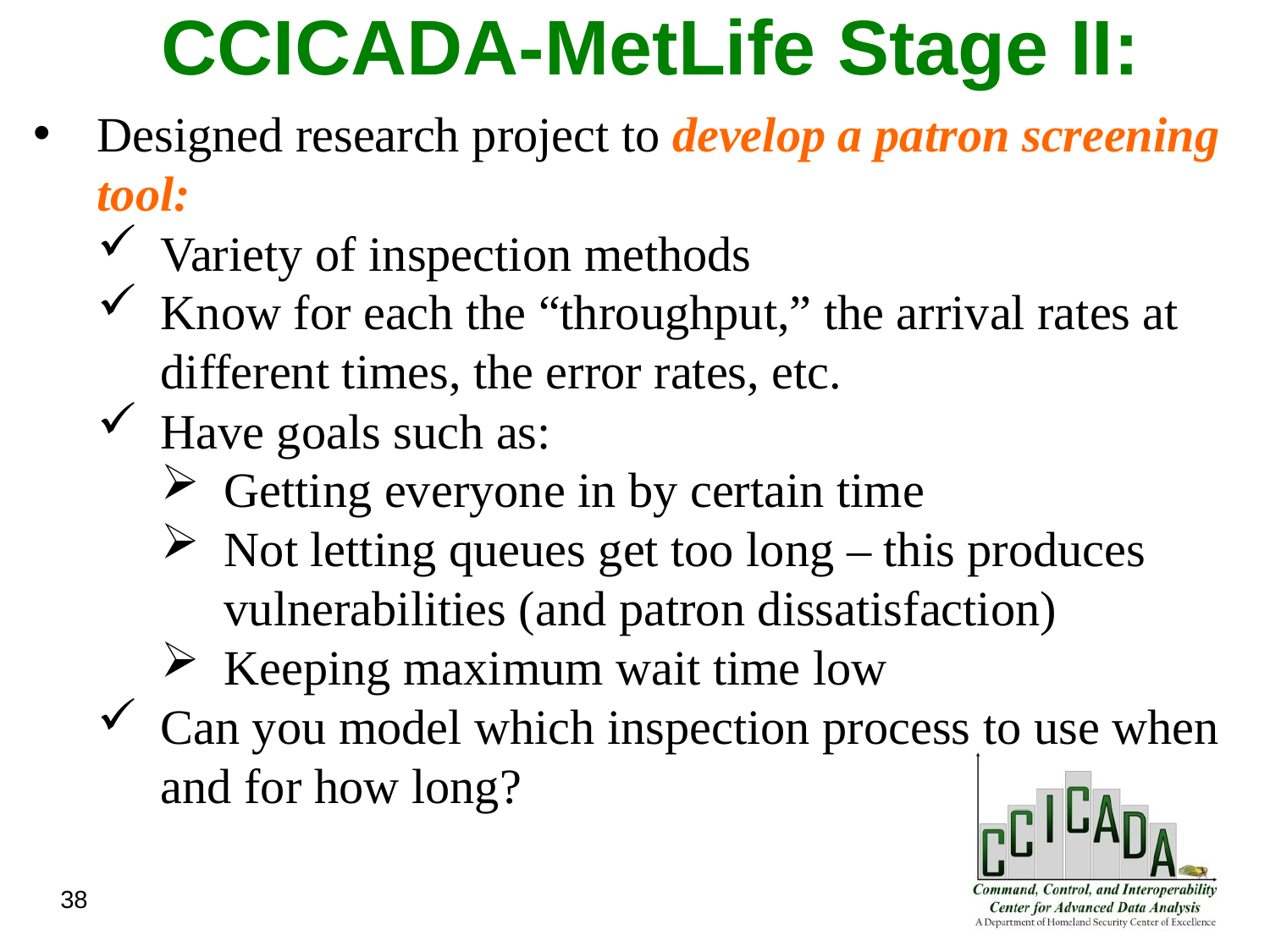

CCICADA-MetLife Stage II:
Designed research project to develop a patron screening tool:
Variety of inspection methods
Know for each the “throughput,” the arrival rates at different times, the error rates, etc.
Have goals such as:
Getting everyone in by certain time
Not letting queues get too long – this produces vulnerabilities (and patron dissatisfaction)
Keeping maximum wait time low
Can you model which inspection process to use when and for how long?

38